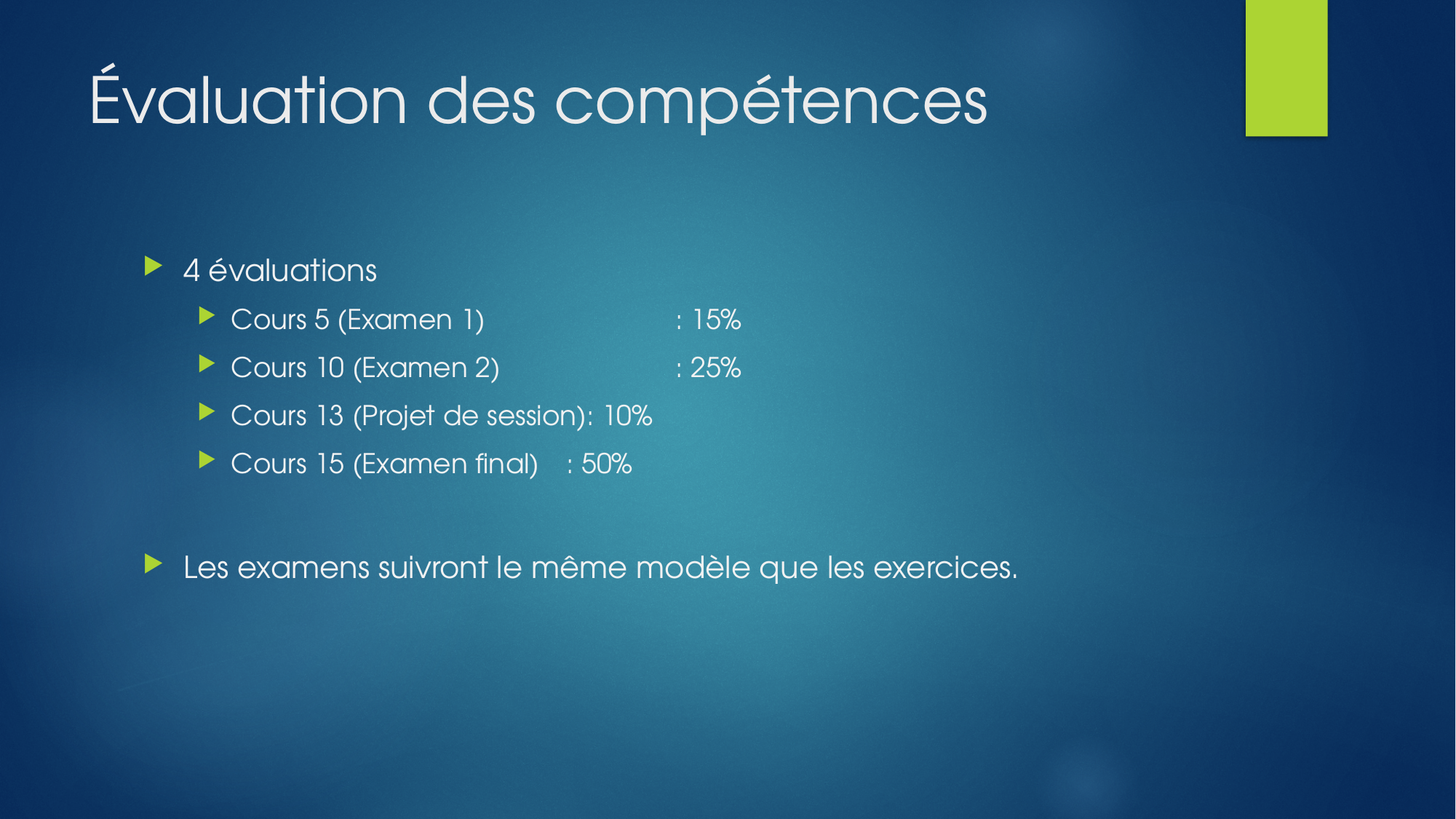

# Évaluation des compétences
4 évaluations
Cours 5 (Examen 1)		 : 15%
Cours 10 (Examen 2)		 : 25%
Cours 13 (Projet de session): 10%
Cours 15 (Examen final)	 : 50%

Les examens suivront le même modèle que les exercices.